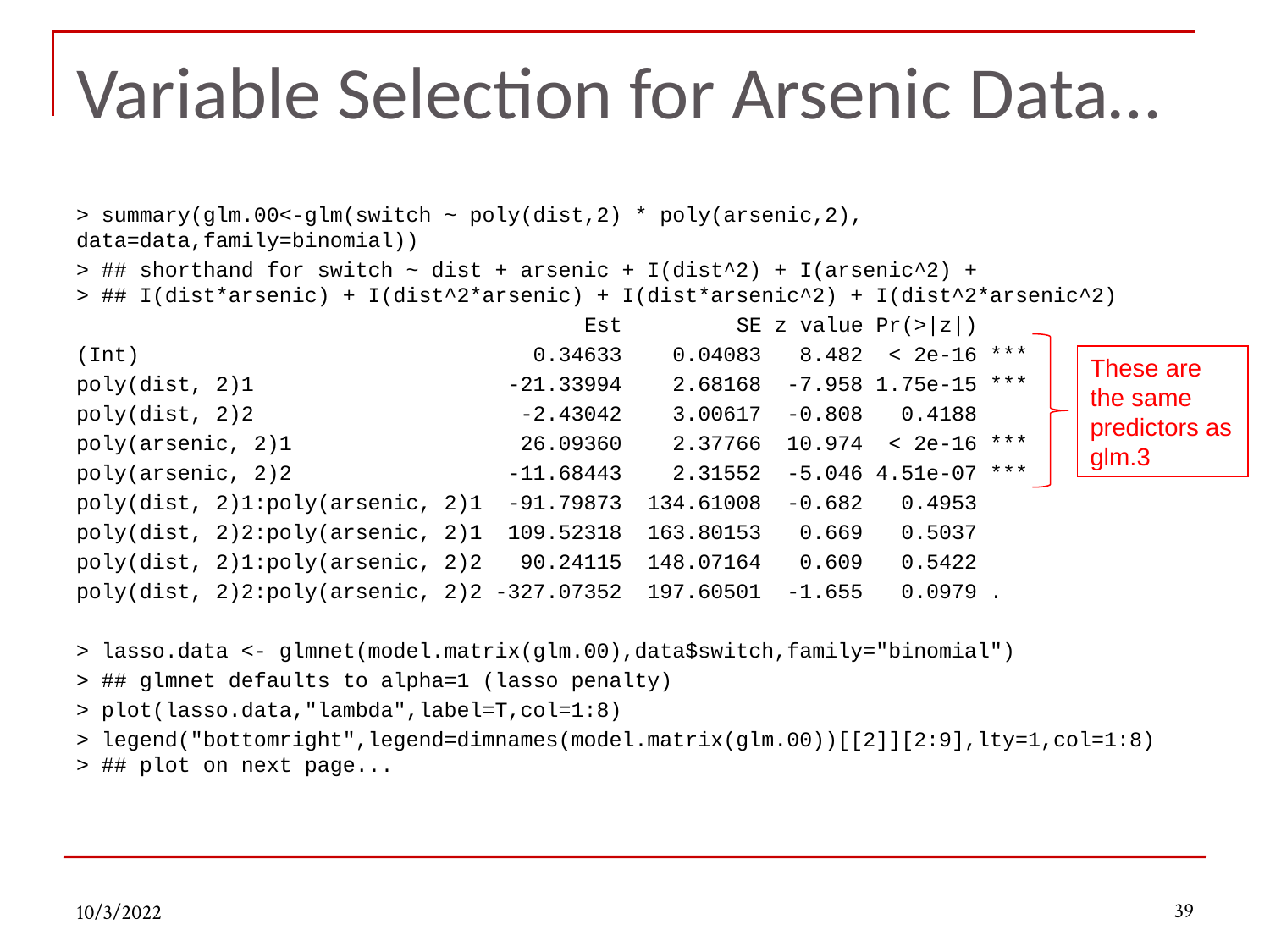

# Variable Selection for Arsenic Data…
> summary(glm.00<-glm(switch ~ poly(dist,2) * poly(arsenic,2), data=data,family=binomial))
> ## shorthand for switch ~ dist + arsenic + I(dist^2) + I(arsenic^2) +
> ## I(dist*arsenic) + I(dist^2*arsenic) + I(dist*arsenic^2) + I(dist^2*arsenic^2)
                                        Est         SE z value Pr(>|z|)
(Int)                               0.34633    0.04083   8.482  < 2e-16 ***
poly(dist, 2)1                    -21.33994    2.68168  -7.958 1.75e-15 ***
poly(dist, 2)2                     -2.43042    3.00617  -0.808   0.4188
poly(arsenic, 2)1                  26.09360    2.37766  10.974  < 2e-16 ***
poly(arsenic, 2)2                 -11.68443    2.31552  -5.046 4.51e-07 ***
poly(dist, 2)1:poly(arsenic, 2)1  -91.79873  134.61008  -0.682   0.4953
poly(dist, 2)2:poly(arsenic, 2)1  109.52318  163.80153   0.669   0.5037
poly(dist, 2)1:poly(arsenic, 2)2   90.24115  148.07164   0.609   0.5422
poly(dist, 2)2:poly(arsenic, 2)2 -327.07352  197.60501  -1.655   0.0979 .

> lasso.data <- glmnet(model.matrix(glm.00),data$switch,family="binomial")
> ## glmnet defaults to alpha=1 (lasso penalty)
> plot(lasso.data,"lambda",label=T,col=1:8)
> legend("bottomright",legend=dimnames(model.matrix(glm.00))[[2]][2:9],lty=1,col=1:8)
> ## plot on next page...

These are the same predictors as glm.3
10/3/2022
39